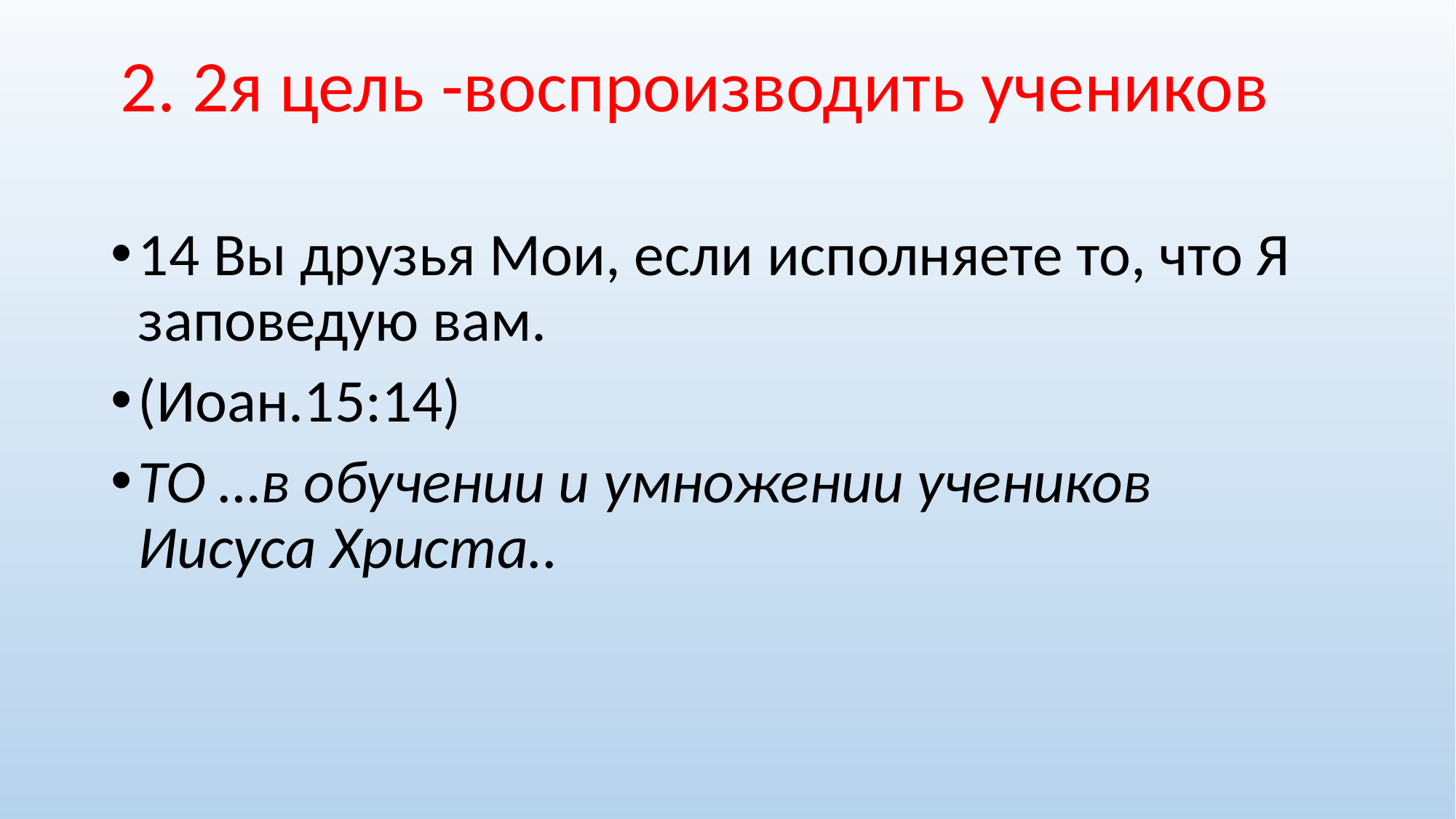

# 2. 2я цель -воспроизводить учеников
14 Вы друзья Мои, если исполняете то, что Я заповедую вам.
(Иоан.15:14)
ТО …в обучении и умножении учеников Иисуса Христа..